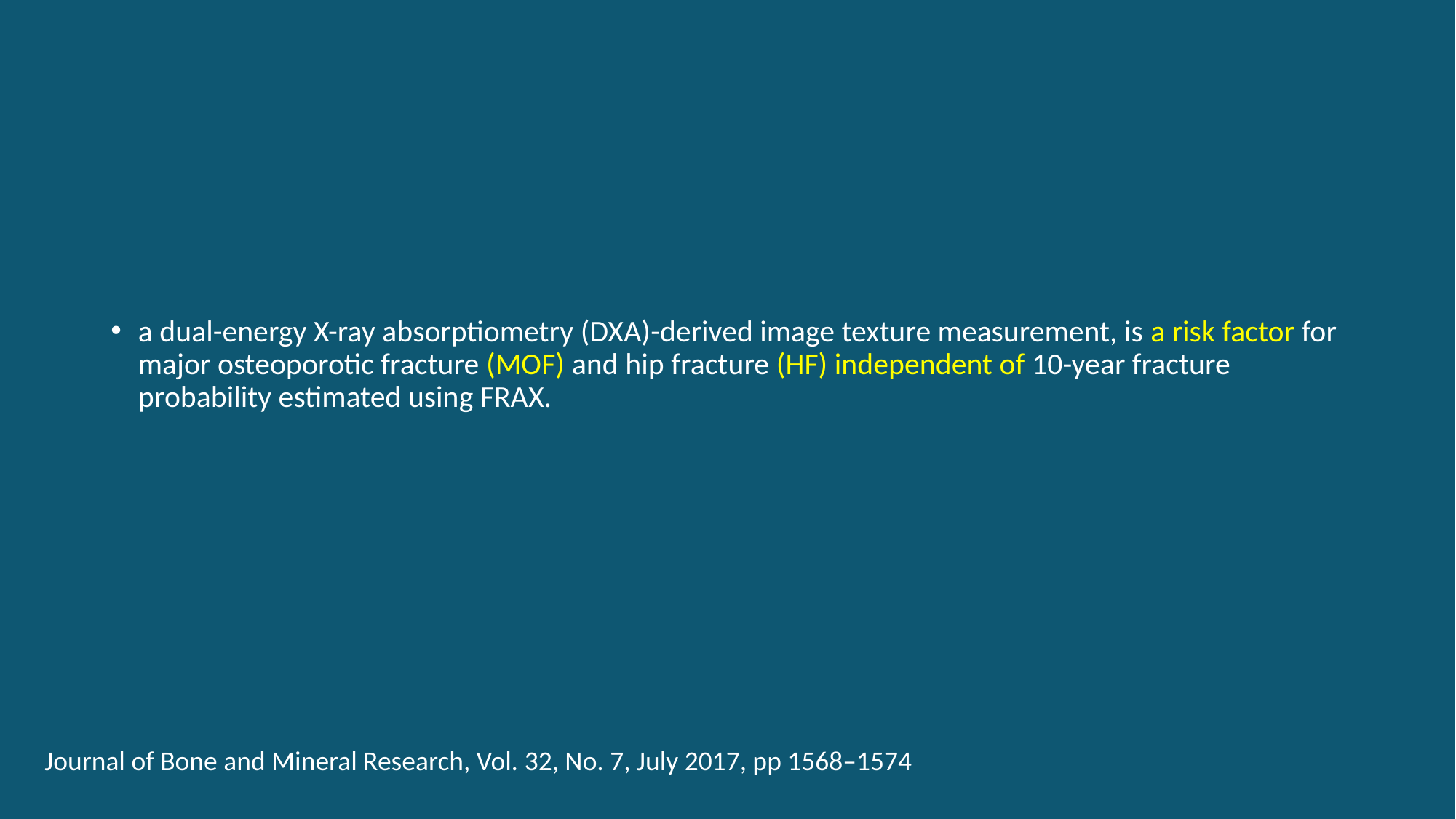

#
a dual-energy X-ray absorptiometry (DXA)-derived image texture measurement, is a risk factor for major osteoporotic fracture (MOF) and hip fracture (HF) independent of 10-year fracture probability estimated using FRAX.
Journal of Bone and Mineral Research, Vol. 32, No. 7, July 2017, pp 1568–1574